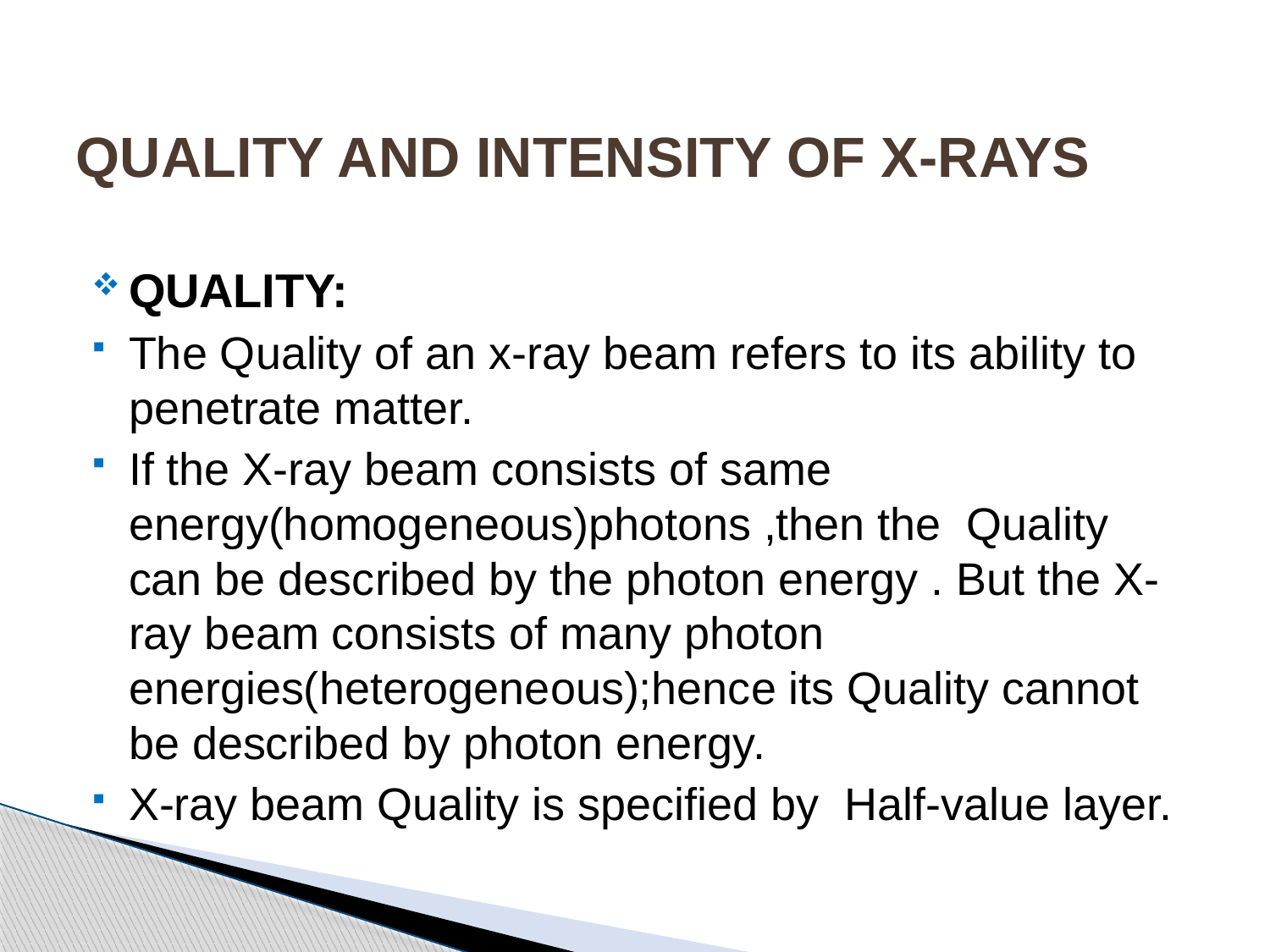

# QUALITY AND INTENSITY OF X-RAYS
QUALITY:
The Quality of an x-ray beam refers to its ability to penetrate matter.
If the X-ray beam consists of same energy(homogeneous)photons ,then the  Quality  can be described by the photon energy . But the X-ray beam consists of many photon energies(heterogeneous);hence its Quality cannot be described by photon energy.
X-ray beam Quality is specified by  Half-value layer.